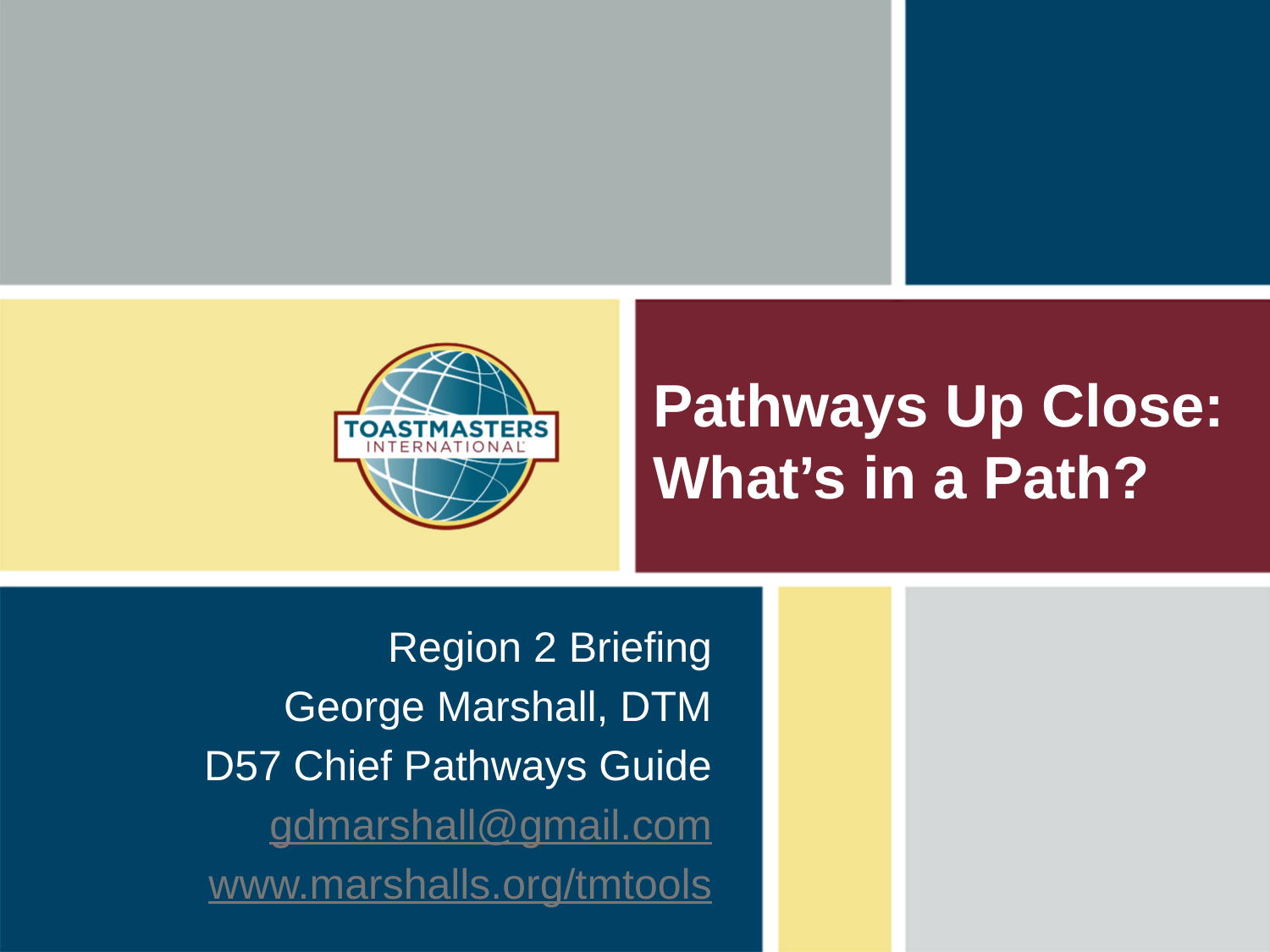

# Pathways Up Close: What’s in a Path?
Region 2 Briefing
George Marshall, DTM
D57 Chief Pathways Guide
gdmarshall@gmail.com
www.marshalls.org/tmtools